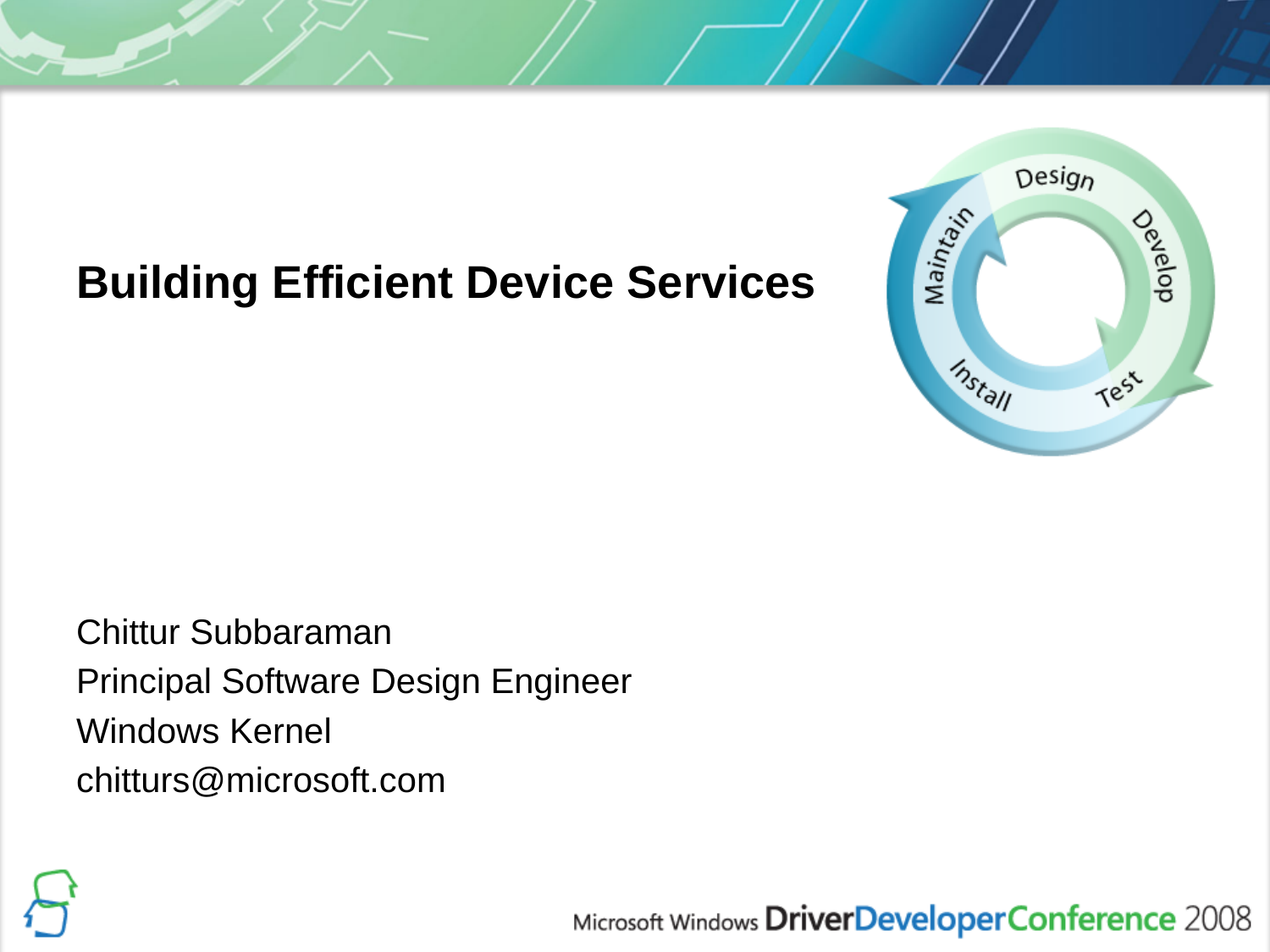

# Building Efficient Device Services
Chittur Subbaraman
Principal Software Design Engineer
Windows Kernel
chitturs@microsoft.com